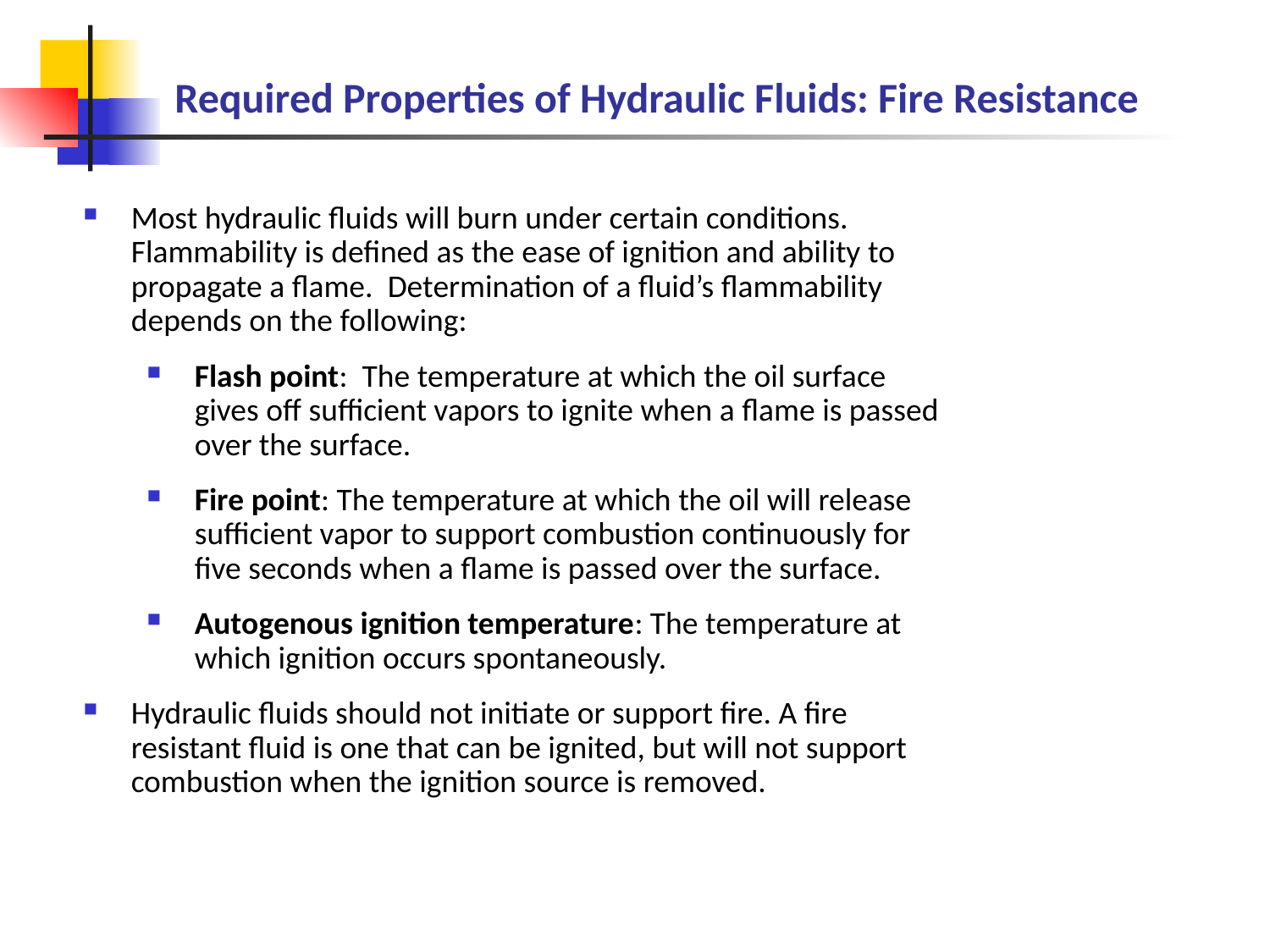

# Required Properties of Hydraulic Fluids: Fire Resistance
Most hydraulic fluids will burn under certain conditions. Flammability is defined as the ease of ignition and ability to propagate a flame.  Determination of a fluid’s flammability depends on the following:
Flash point:  The temperature at which the oil surface gives off sufficient vapors to ignite when a flame is passed over the surface.
Fire point: The temperature at which the oil will release sufficient vapor to support combustion continuously for five seconds when a flame is passed over the surface.
Autogenous ignition temperature: The temperature at which ignition occurs spontaneously.
Hydraulic fluids should not initiate or support fire. A fire resistant fluid is one that can be ignited, but will not support combustion when the ignition source is removed.